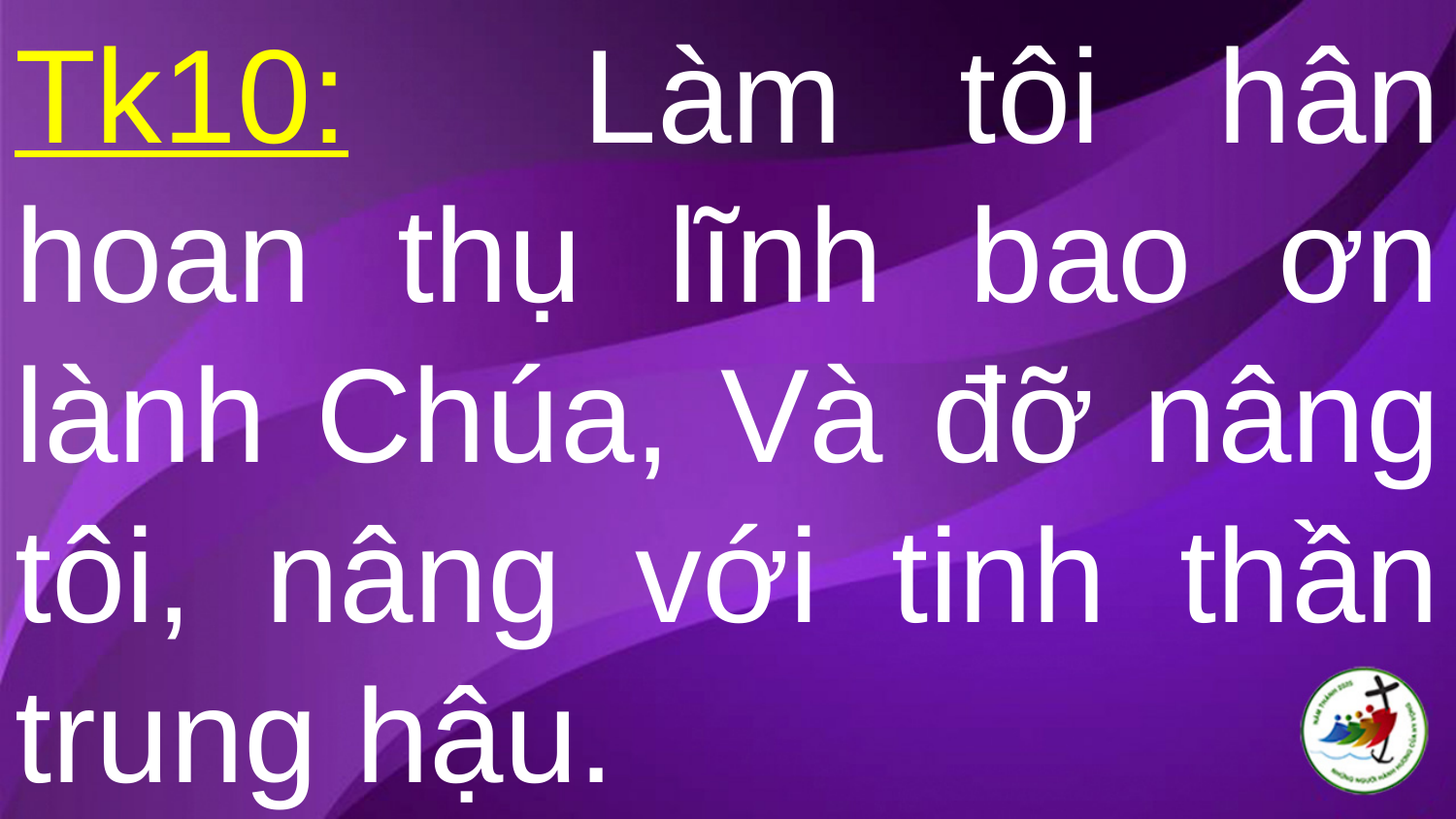

# Tk10:  Làm tôi hân hoan thụ lĩnh bao ơn lành Chúa, Và đỡ nâng tôi, nâng với tinh thần trung hậu.